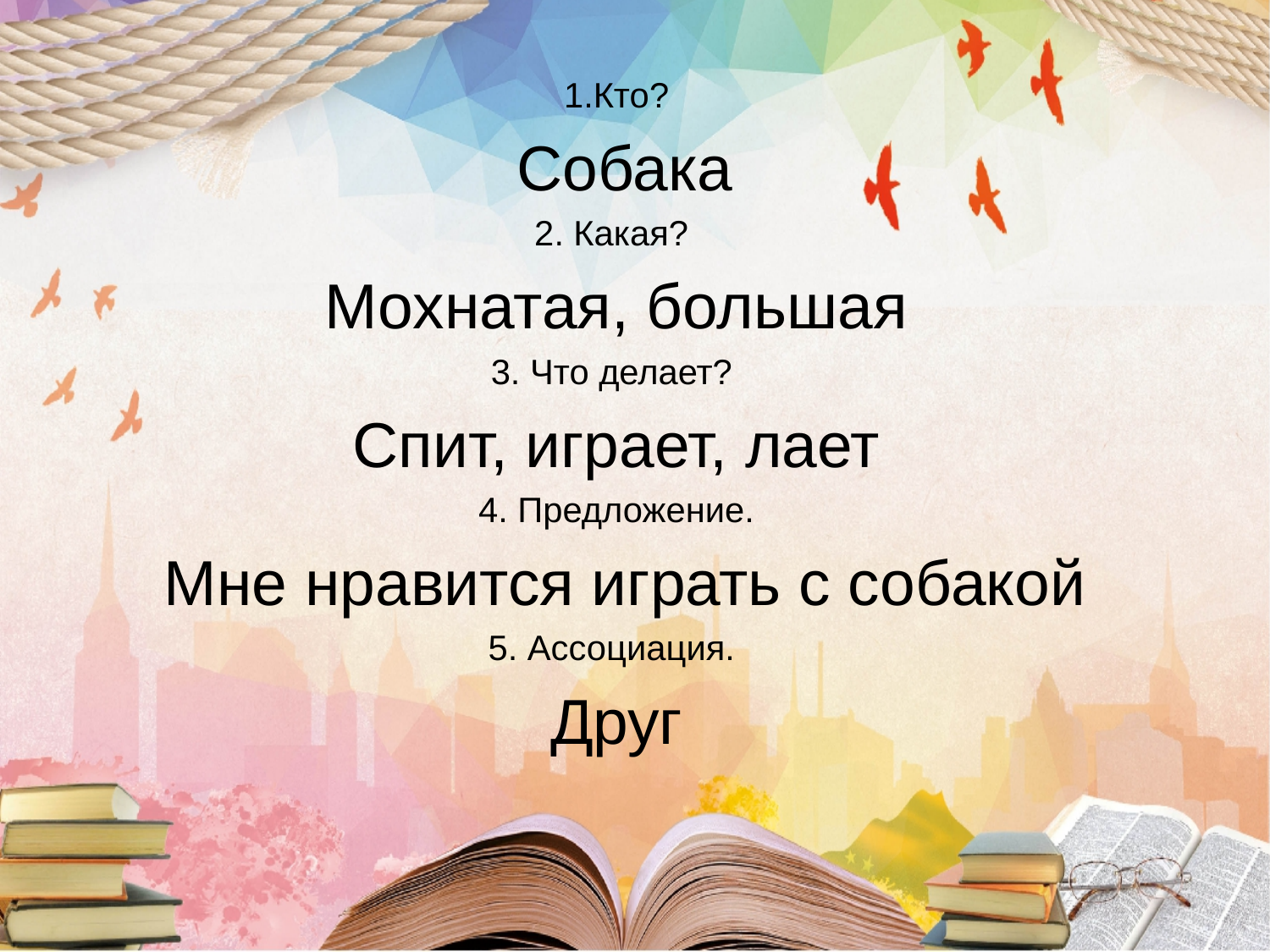

1.Кто?
 Собака
2. Какая?
Мохнатая, большая
3. Что делает?
Спит, играет, лает
4. Предложение.
 Мне нравится играть с собакой
5. Ассоциация.
Друг